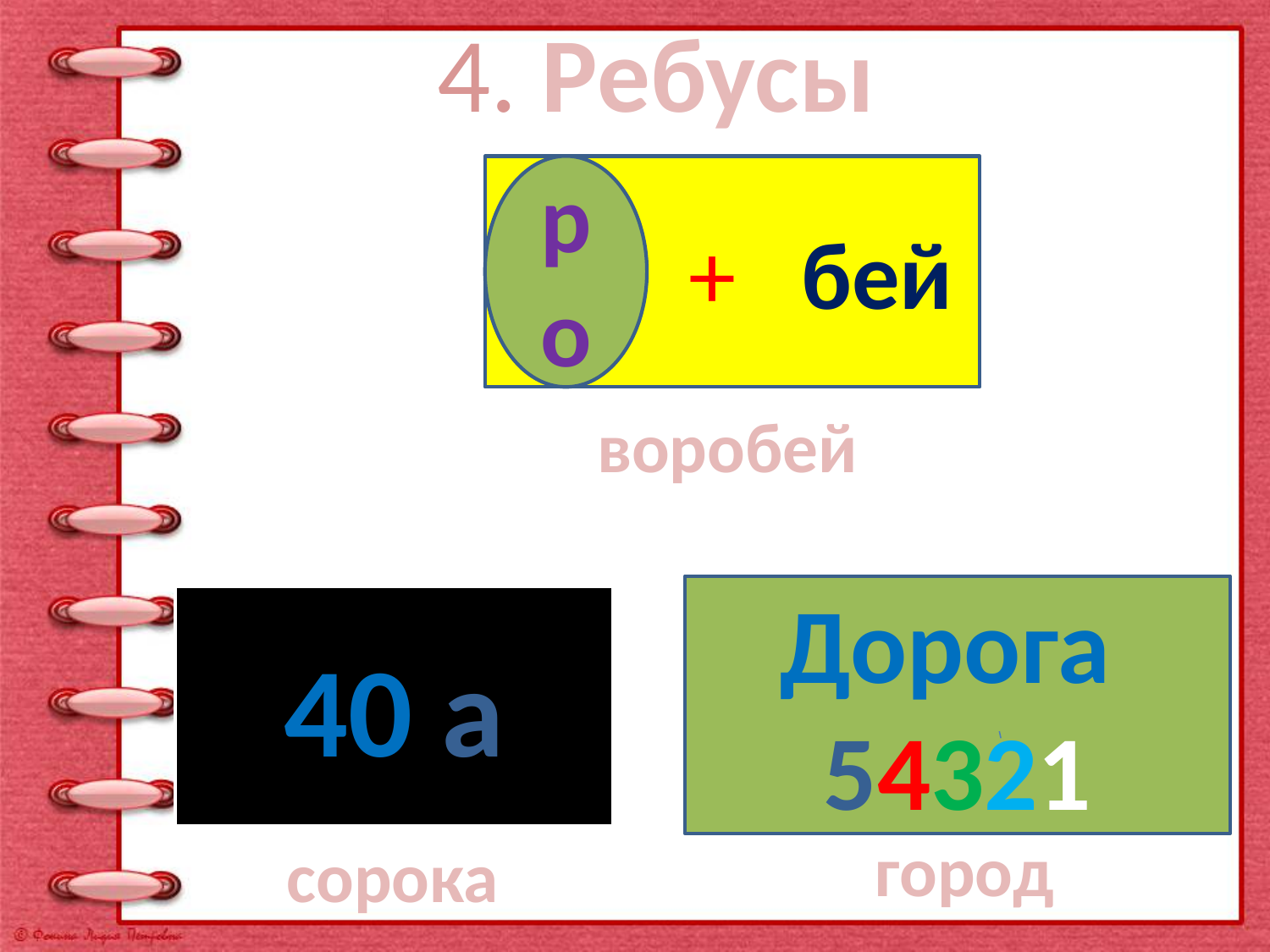

# 4. Ребусы
+      +   бей
ро
     воробей
Дорога
54321
40 а
   город
     сорока